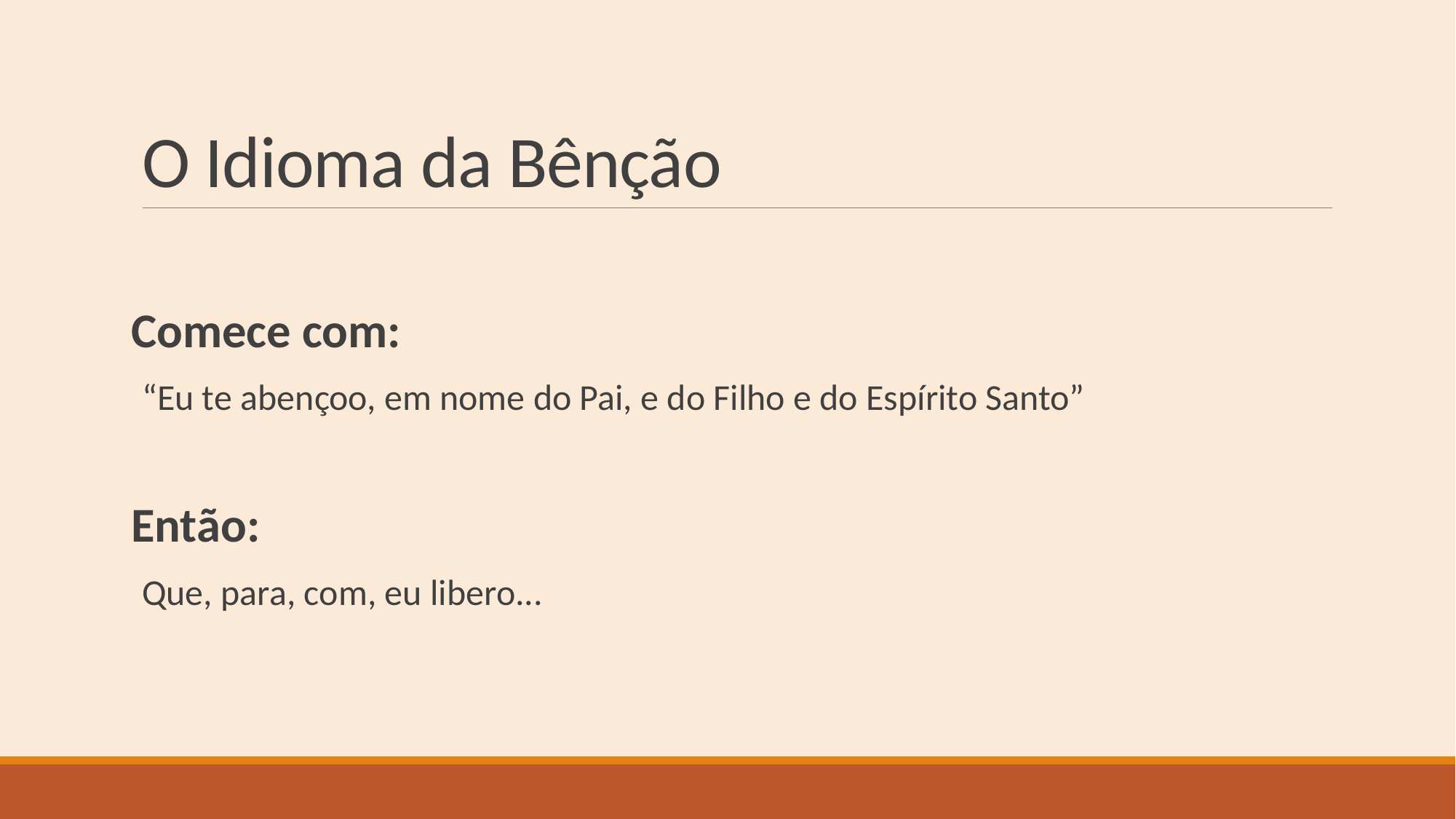

# O Idioma da Bênção

Comece com:
“Eu te abençoo, em nome do Pai, e do Filho e do Espírito Santo”

Então:
Que, para, com, eu libero...